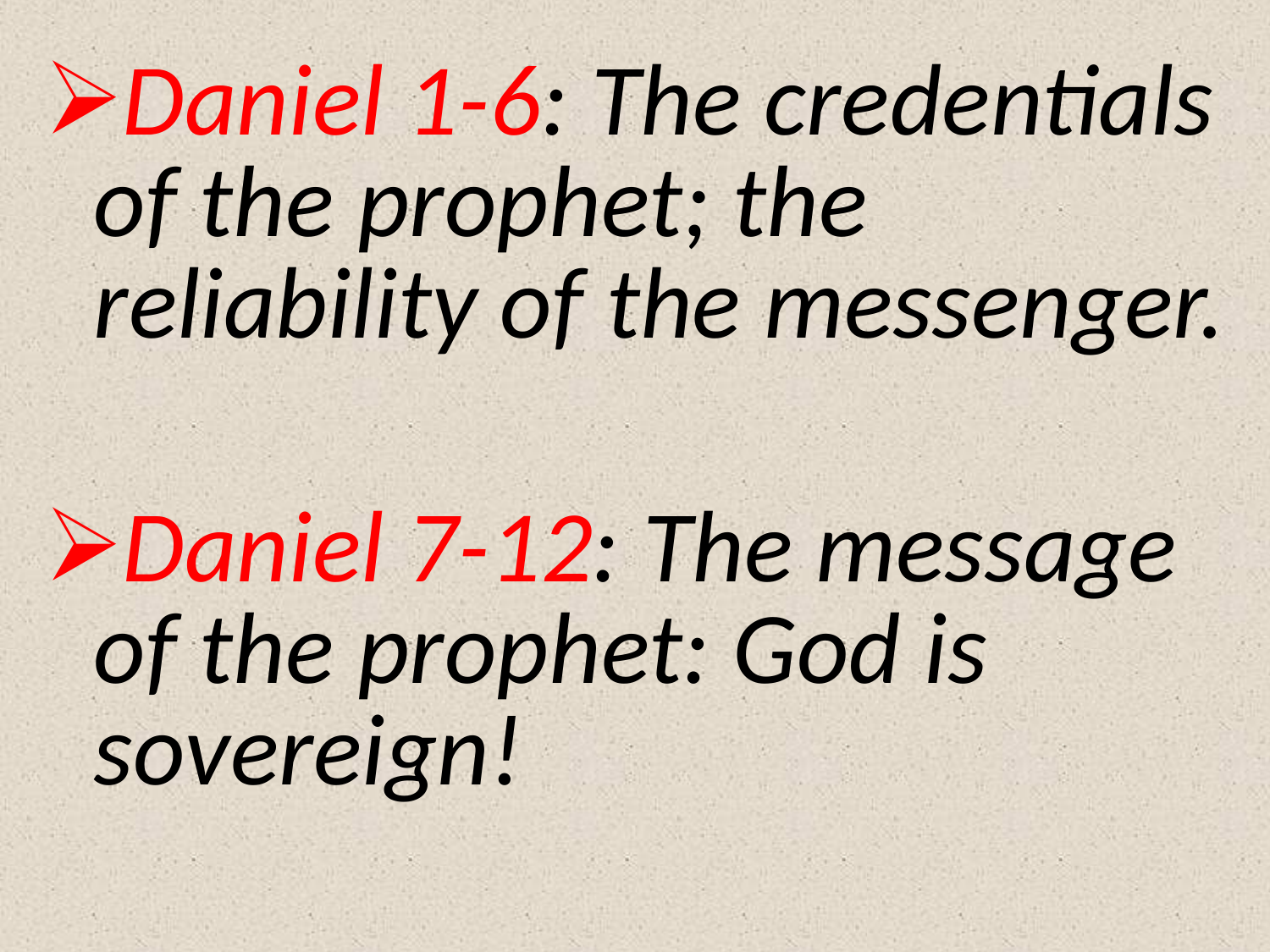

Daniel 1-6: The credentials of the prophet; the reliability of the messenger.

Daniel 7-12: The message of the prophet: God is sovereign!